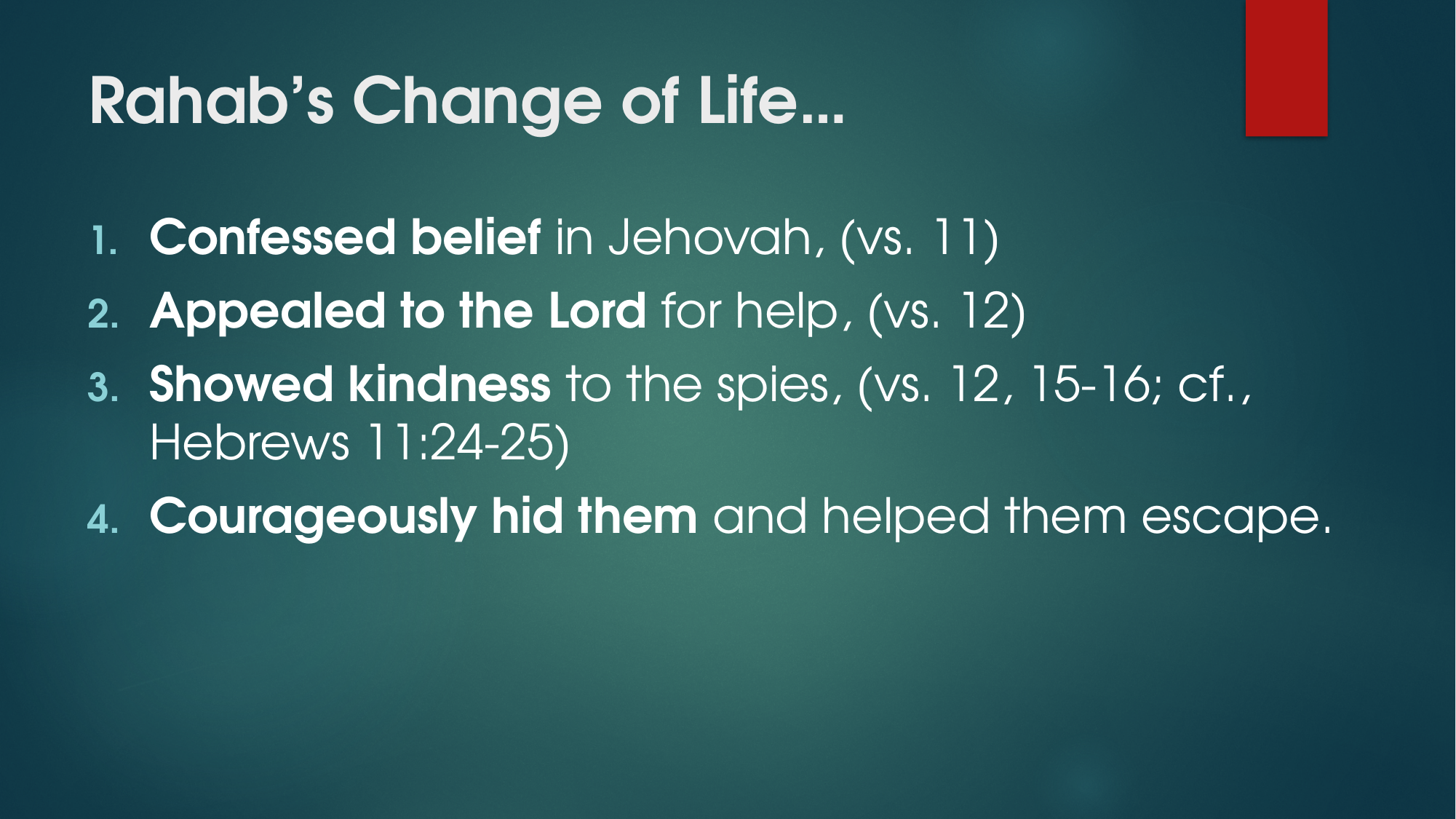

# Rahab’s Change of Life…
Confessed belief in Jehovah, (vs. 11)
Appealed to the Lord for help, (vs. 12)
Showed kindness to the spies, (vs. 12, 15-16; cf., Hebrews 11:24-25)
Courageously hid them and helped them escape.